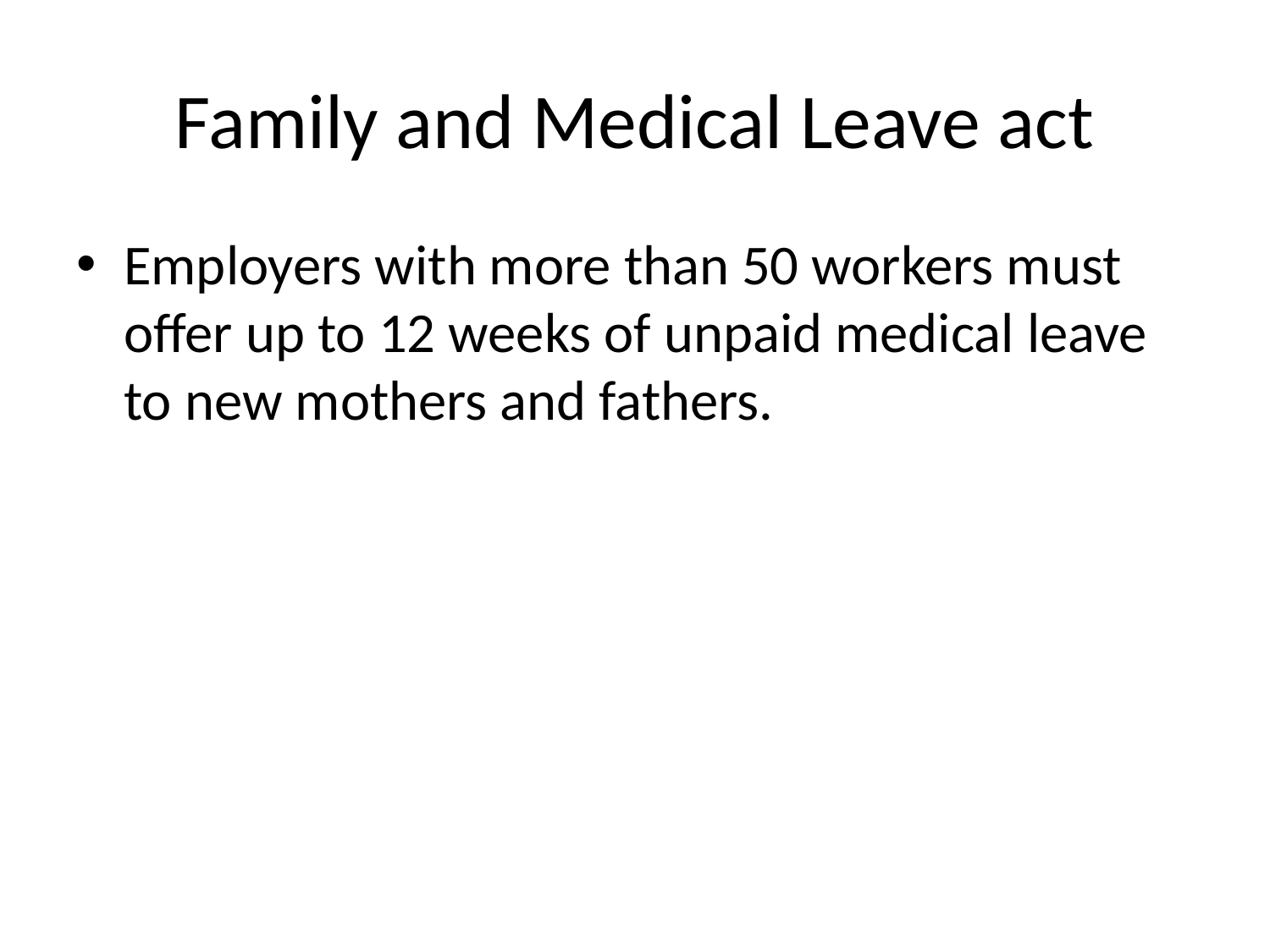

# Family and Medical Leave act
Employers with more than 50 workers must offer up to 12 weeks of unpaid medical leave to new mothers and fathers.